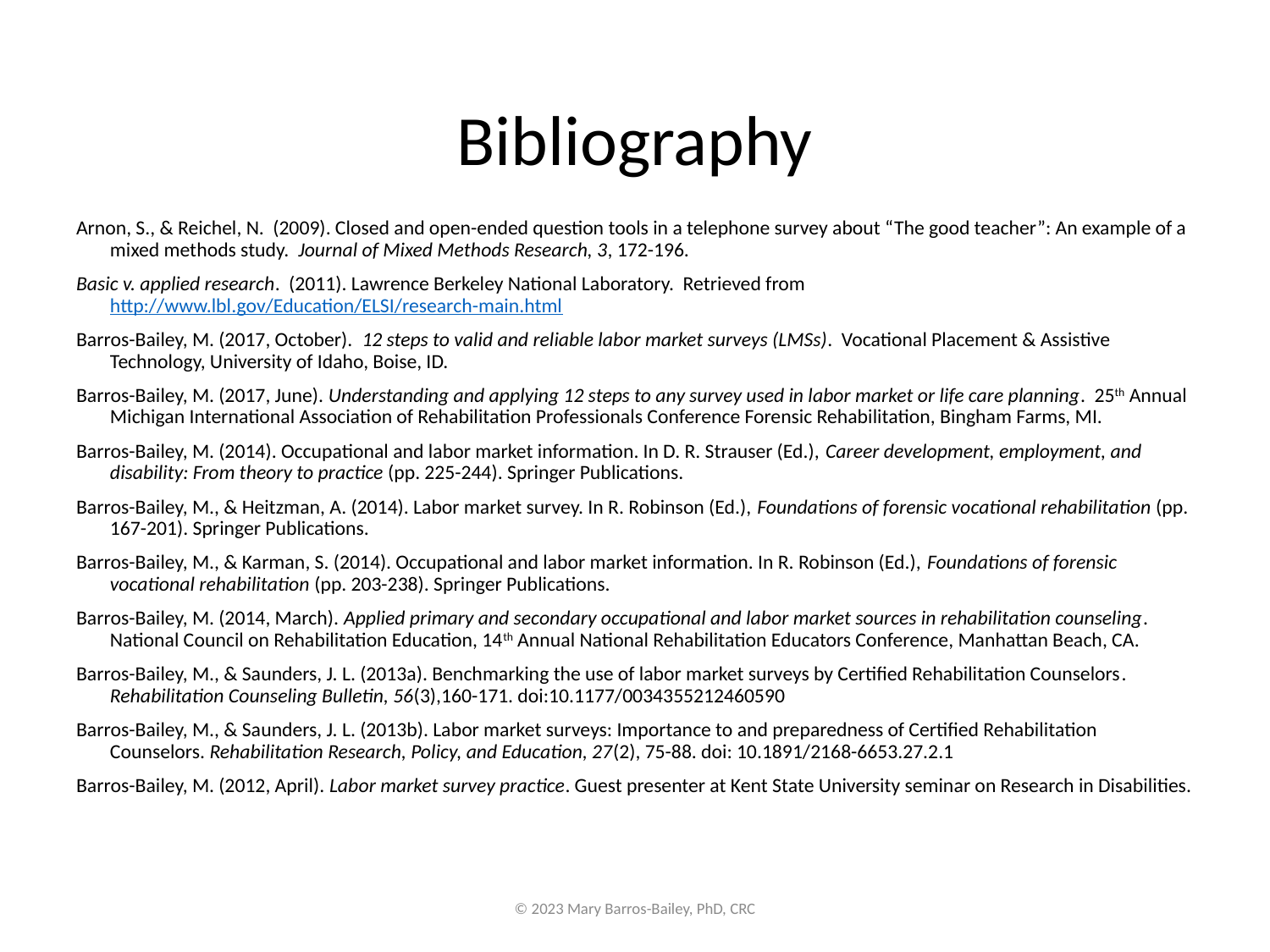

# Bibliography
Arnon, S., & Reichel, N.  (2009). Closed and open-ended question tools in a telephone survey about “The good teacher”: An example of a mixed methods study.  Journal of Mixed Methods Research, 3, 172-196.
Basic v. applied research.  (2011). Lawrence Berkeley National Laboratory.  Retrieved from http://www.lbl.gov/Education/ELSI/research-main.html
Barros-Bailey, M. (2017, October).  12 steps to valid and reliable labor market surveys (LMSs).  Vocational Placement & Assistive Technology, University of Idaho, Boise, ID.
Barros-Bailey, M. (2017, June). Understanding and applying 12 steps to any survey used in labor market or life care planning.  25th Annual Michigan International Association of Rehabilitation Professionals Conference Forensic Rehabilitation, Bingham Farms, MI.
Barros-Bailey, M. (2014). Occupational and labor market information. In D. R. Strauser (Ed.), Career development, employment, and disability: From theory to practice (pp. 225-244). Springer Publications.
Barros-Bailey, M., & Heitzman, A. (2014). Labor market survey. In R. Robinson (Ed.), Foundations of forensic vocational rehabilitation (pp. 167-201). Springer Publications.
Barros-Bailey, M., & Karman, S. (2014). Occupational and labor market information. In R. Robinson (Ed.), Foundations of forensic vocational rehabilitation (pp. 203-238). Springer Publications.
Barros-Bailey, M. (2014, March). Applied primary and secondary occupational and labor market sources in rehabilitation counseling. National Council on Rehabilitation Education, 14th Annual National Rehabilitation Educators Conference, Manhattan Beach, CA.
Barros-Bailey, M., & Saunders, J. L. (2013a). Benchmarking the use of labor market surveys by Certified Rehabilitation Counselors. Rehabilitation Counseling Bulletin, 56(3),160-171. doi:10.1177/0034355212460590
Barros-Bailey, M., & Saunders, J. L. (2013b). Labor market surveys: Importance to and preparedness of Certified Rehabilitation Counselors. Rehabilitation Research, Policy, and Education, 27(2), 75-88. doi: 10.1891/2168-6653.27.2.1
Barros-Bailey, M. (2012, April). Labor market survey practice. Guest presenter at Kent State University seminar on Research in Disabilities.
© 2023 Mary Barros-Bailey, PhD, CRC